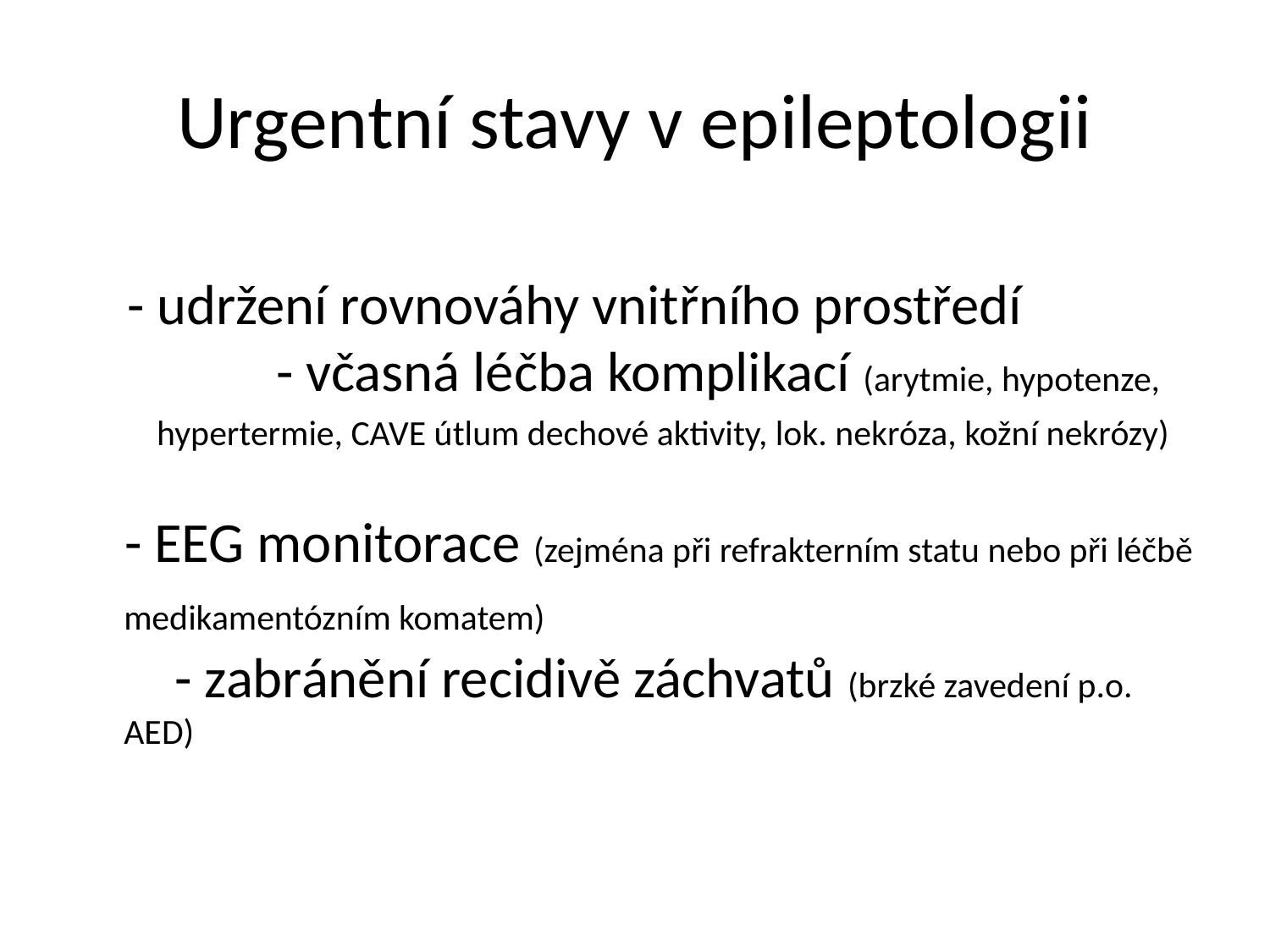

# Urgentní stavy v epileptologii
    - udržení rovnováhy vnitřního prostředí                          - včasná léčba komplikací (arytmie, hypotenze,
          hypertermie, CAVE útlum dechové aktivity, lok. nekróza, kožní nekrózy)
      - EEG monitorace (zejména při refrakterním statu nebo při léčbě medikamentózním komatem)                                                        - zabránění recidivě záchvatů (brzké zavedení p.o. AED)